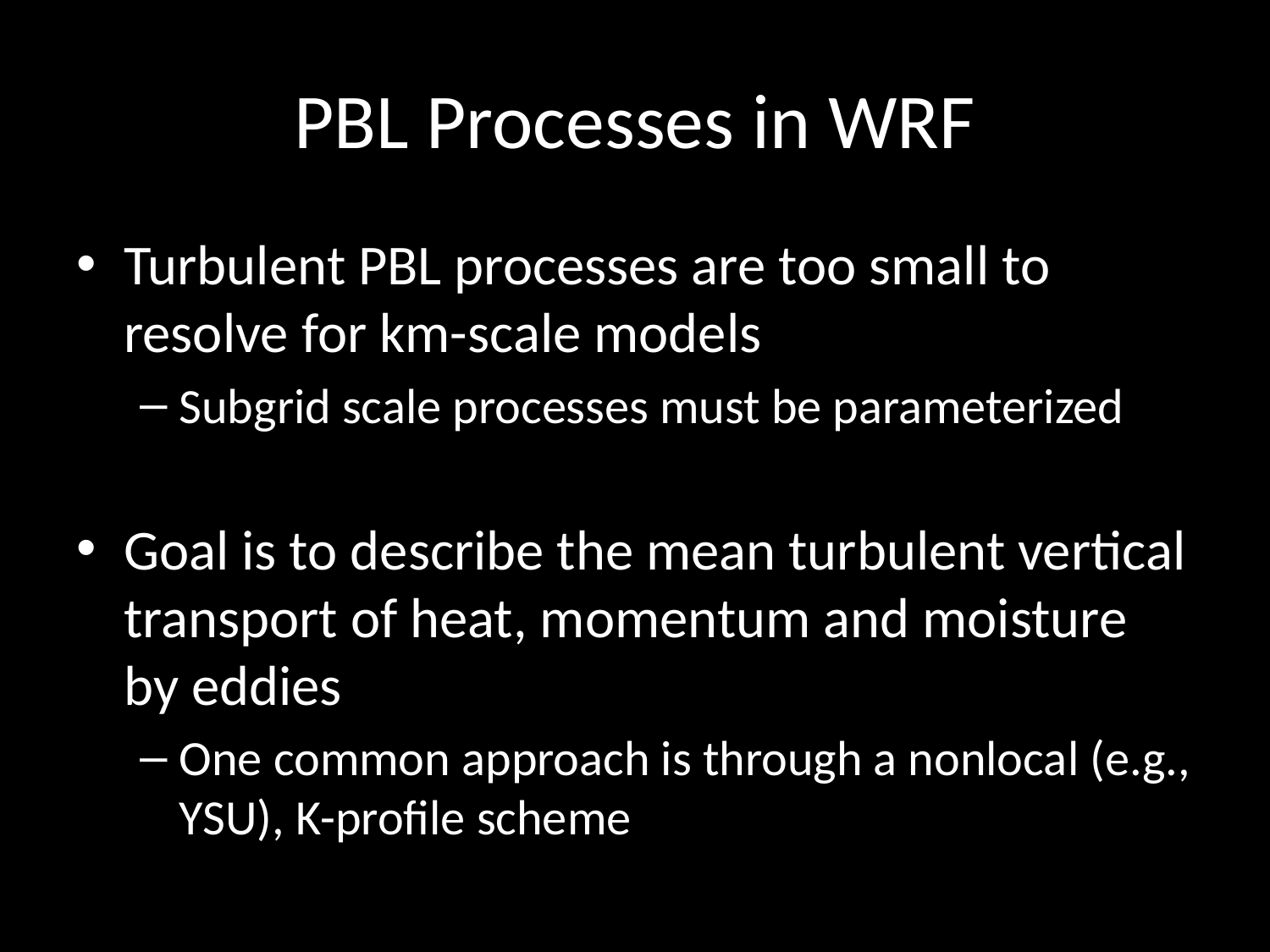

# PBL Processes in WRF
Turbulent PBL processes are too small to resolve for km-scale models
Subgrid scale processes must be parameterized

Goal is to describe the mean turbulent vertical transport of heat, momentum and moisture by eddies
One common approach is through a nonlocal (e.g., YSU), K-profile scheme